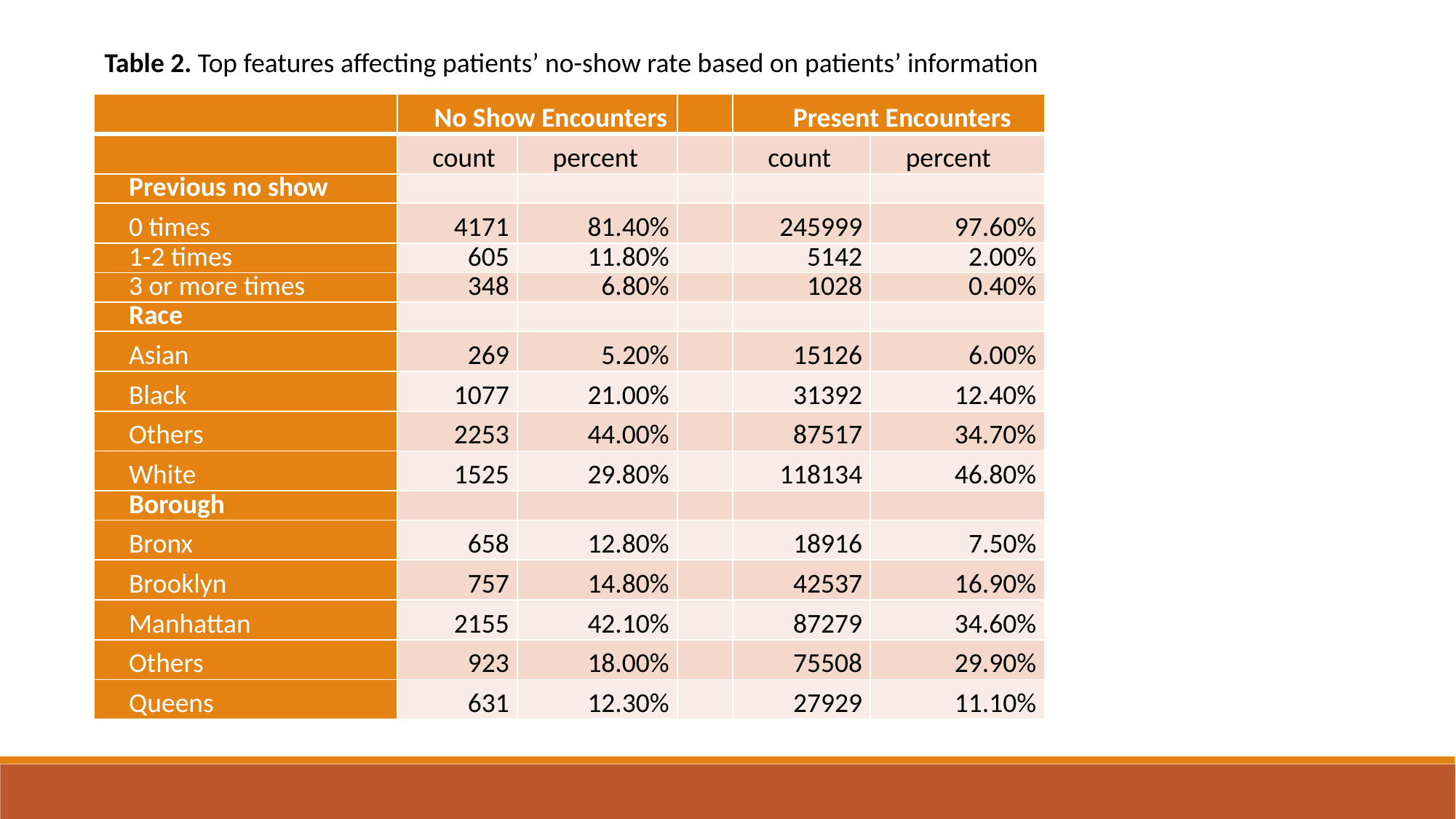

Table 2. Top features affecting patients’ no-show rate based on patients’ information
|  | No Show Encounters |  |  | Present Encounters |  |
| --- | --- | --- | --- | --- | --- |
|  | count | percent |  | count | percent |
| Previous no show |  |  |  |  |  |
| 0 times | 4171 | 81.40% |  | 245999 | 97.60% |
| 1-2 times | 605 | 11.80% |  | 5142 | 2.00% |
| 3 or more times | 348 | 6.80% |  | 1028 | 0.40% |
| Race |  |  |  |  |  |
| Asian | 269 | 5.20% |  | 15126 | 6.00% |
| Black | 1077 | 21.00% |  | 31392 | 12.40% |
| Others | 2253 | 44.00% |  | 87517 | 34.70% |
| White | 1525 | 29.80% |  | 118134 | 46.80% |
| Borough |  |  |  |  |  |
| Bronx | 658 | 12.80% |  | 18916 | 7.50% |
| Brooklyn | 757 | 14.80% |  | 42537 | 16.90% |
| Manhattan | 2155 | 42.10% |  | 87279 | 34.60% |
| Others | 923 | 18.00% |  | 75508 | 29.90% |
| Queens | 631 | 12.30% |  | 27929 | 11.10% |